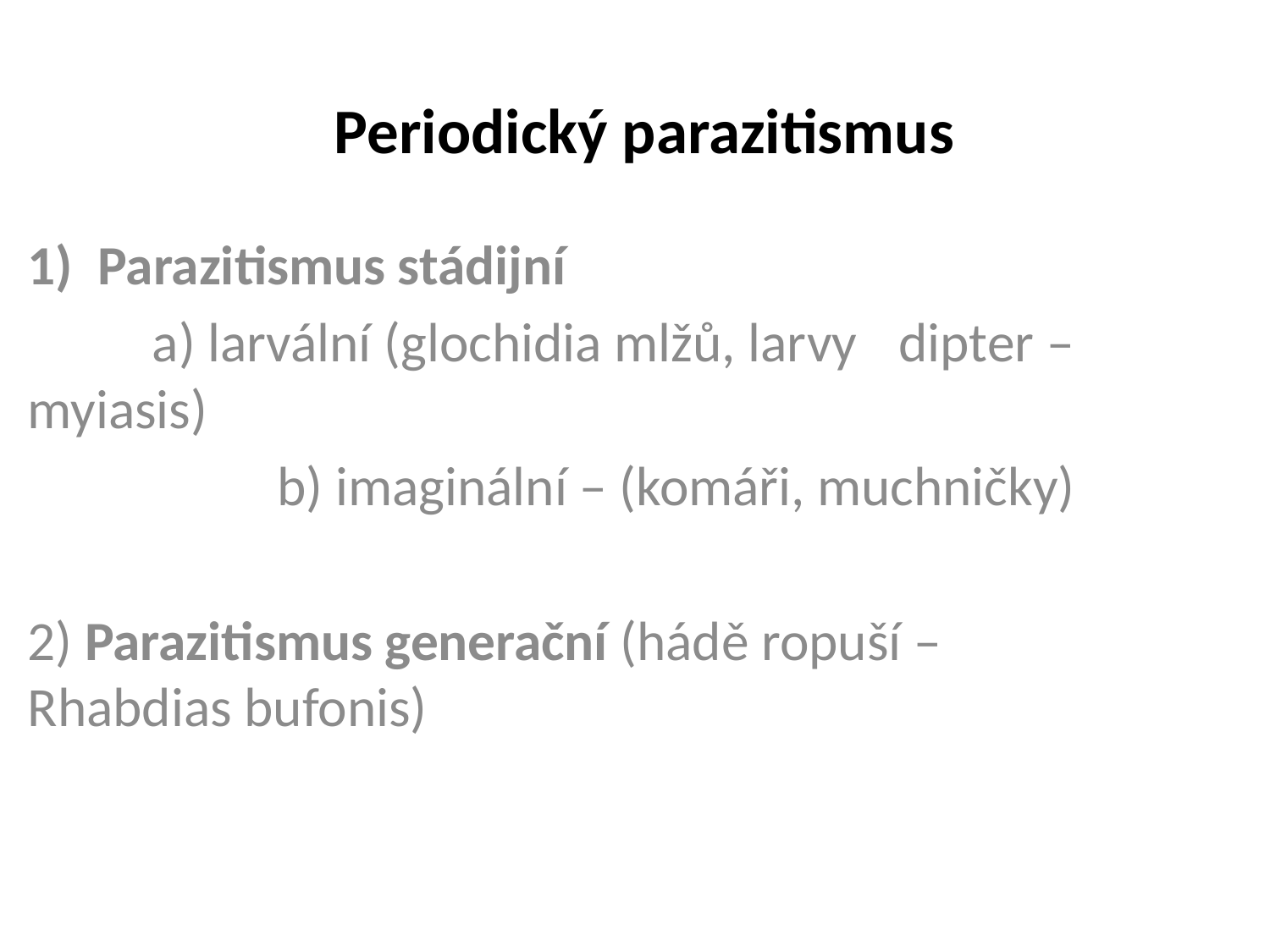

# Periodický parazitismus
Parazitismus stádijní
		a) larvální (glochidia mlžů, larvy  				dipter – myiasis)
                    b) imaginální – (komáři, muchničky)

2) Parazitismus generační (hádě ropuší – 					Rhabdias bufonis)